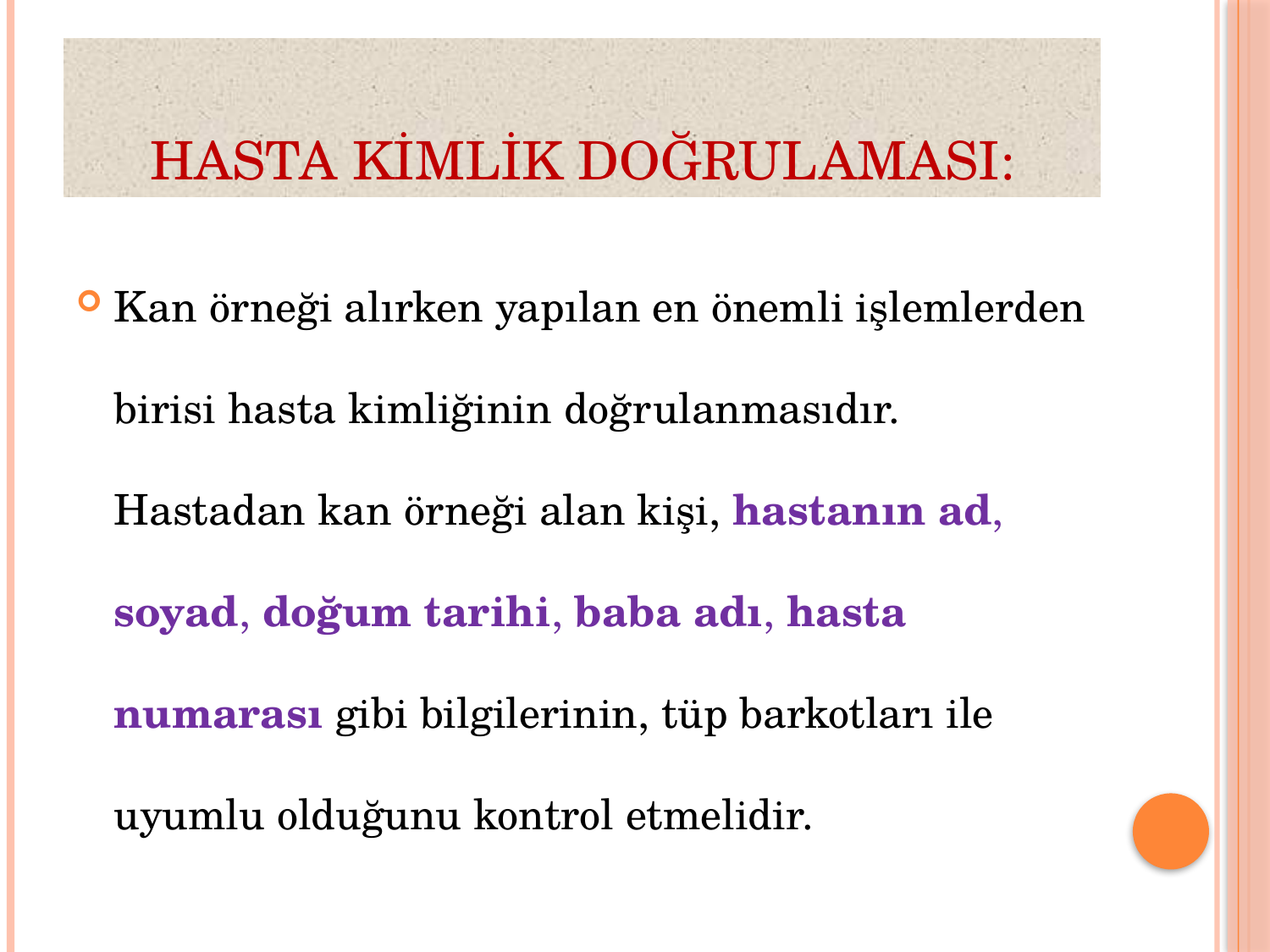

# Hasta Kimlik Doğrulaması:
Kan örneği alırken yapılan en önemli işlemlerden birisi hasta kimliğinin doğrulanmasıdır. Hastadan kan örneği alan kişi, hastanın ad, soyad, doğum tarihi, baba adı, hasta numarası gibi bilgilerinin, tüp barkotları ile uyumlu olduğunu kontrol etmelidir.